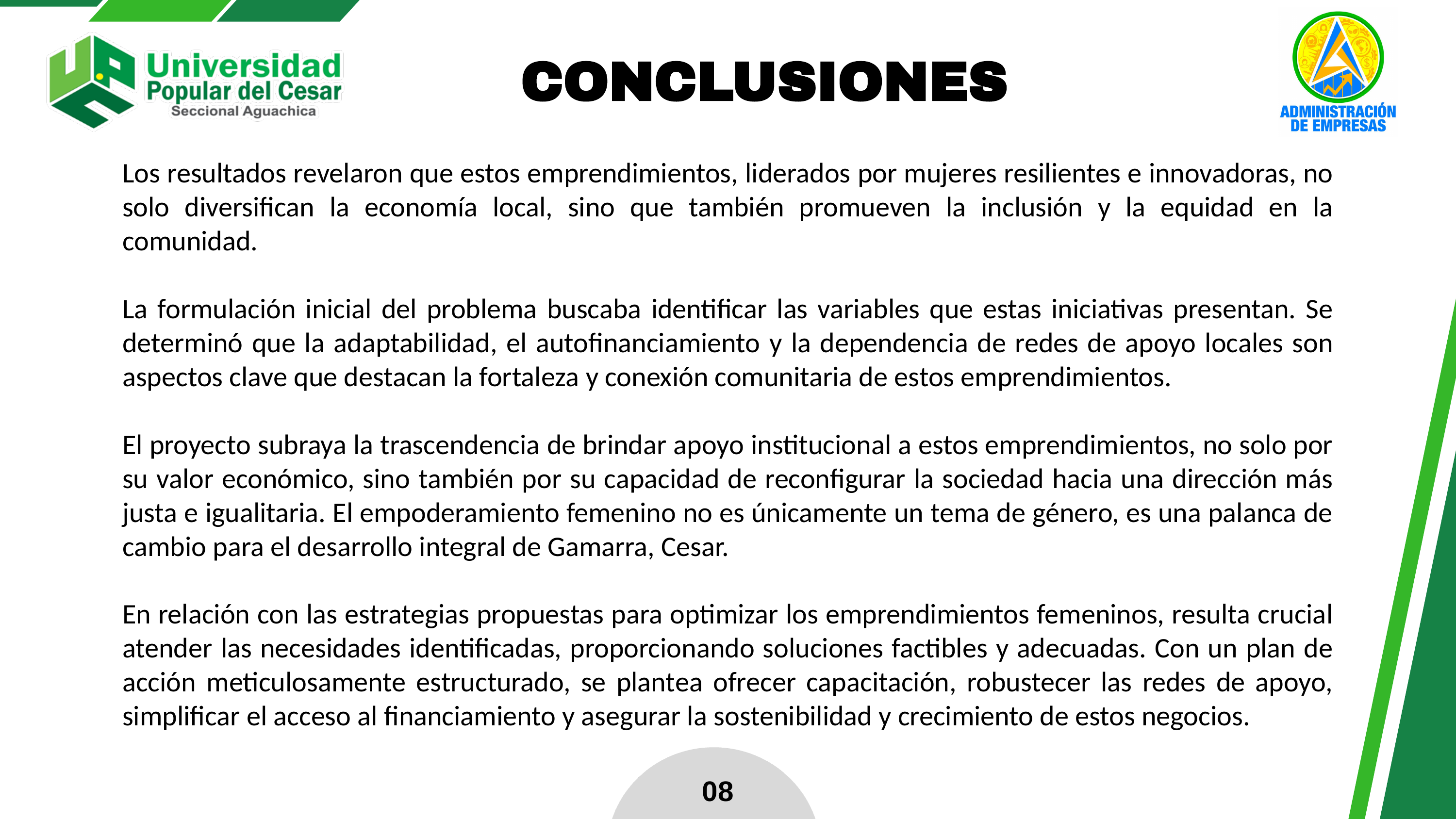

CONCLUSIONES
Los resultados revelaron que estos emprendimientos, liderados por mujeres resilientes e innovadoras, no solo diversifican la economía local, sino que también promueven la inclusión y la equidad en la comunidad.

La formulación inicial del problema buscaba identificar las variables que estas iniciativas presentan. Se determinó que la adaptabilidad, el autofinanciamiento y la dependencia de redes de apoyo locales son aspectos clave que destacan la fortaleza y conexión comunitaria de estos emprendimientos.

El proyecto subraya la trascendencia de brindar apoyo institucional a estos emprendimientos, no solo por su valor económico, sino también por su capacidad de reconfigurar la sociedad hacia una dirección más justa e igualitaria. El empoderamiento femenino no es únicamente un tema de género, es una palanca de cambio para el desarrollo integral de Gamarra, Cesar.

En relación con las estrategias propuestas para optimizar los emprendimientos femeninos, resulta crucial atender las necesidades identificadas, proporcionando soluciones factibles y adecuadas. Con un plan de acción meticulosamente estructurado, se plantea ofrecer capacitación, robustecer las redes de apoyo, simplificar el acceso al financiamiento y asegurar la sostenibilidad y crecimiento de estos negocios.
08